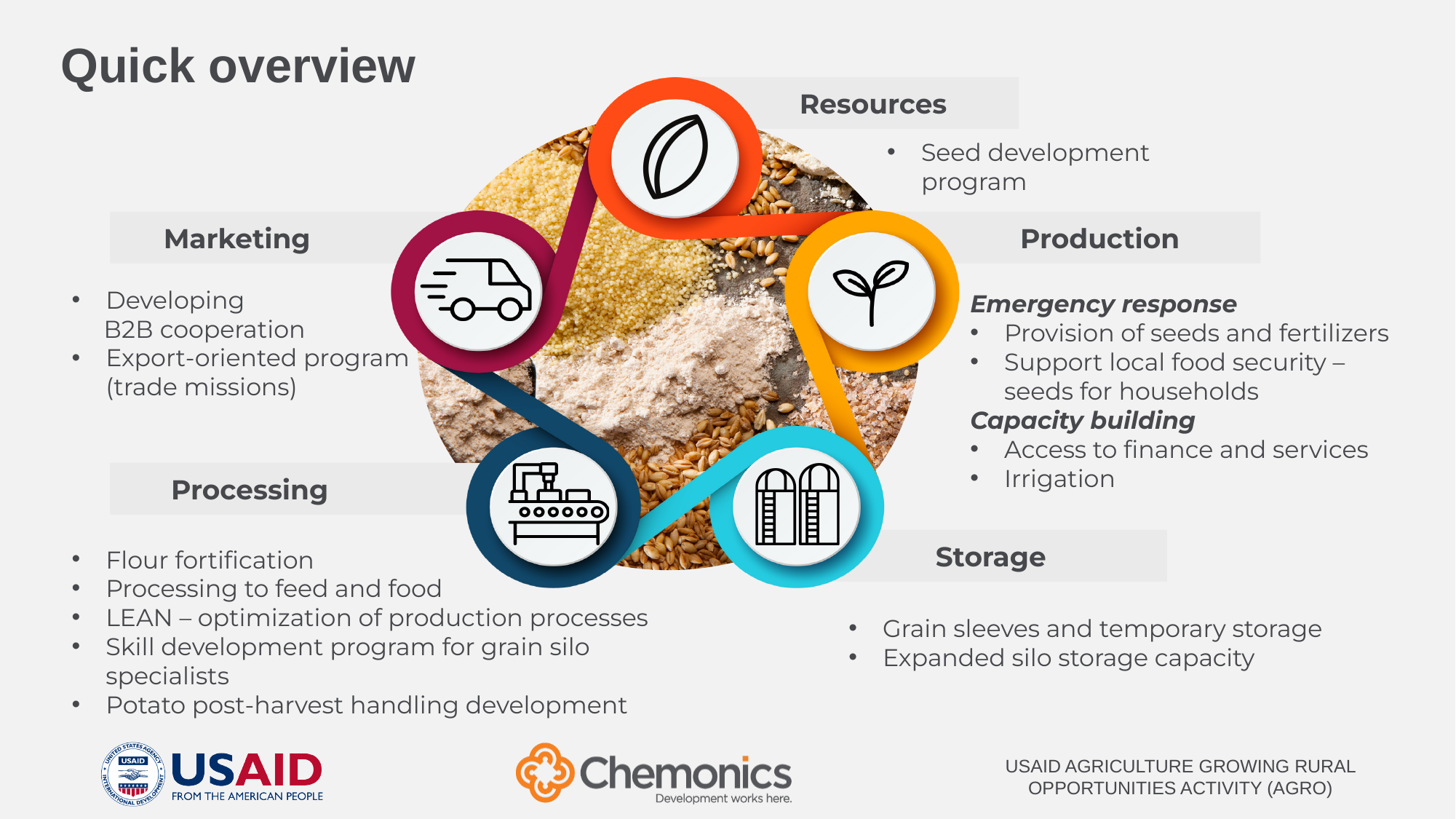

# Quick overview
        Resources

Seed development program
       Marketing
       Production
Developing
     В2В cooperation
Export-oriented program (trade missions)
Emergency response
Provision of seeds and fertilizers
Support local food security – seeds for households
Capacity building
Access to finance and services
Irrigation
        Processing
Storage
Flour fortification
Processing to feed and food
LEAN – optimization of production processes
Skill development program for grain silo specialists
Potato post-harvest handling development
Grain sleeves and temporary storage
Expanded silo storage capacity